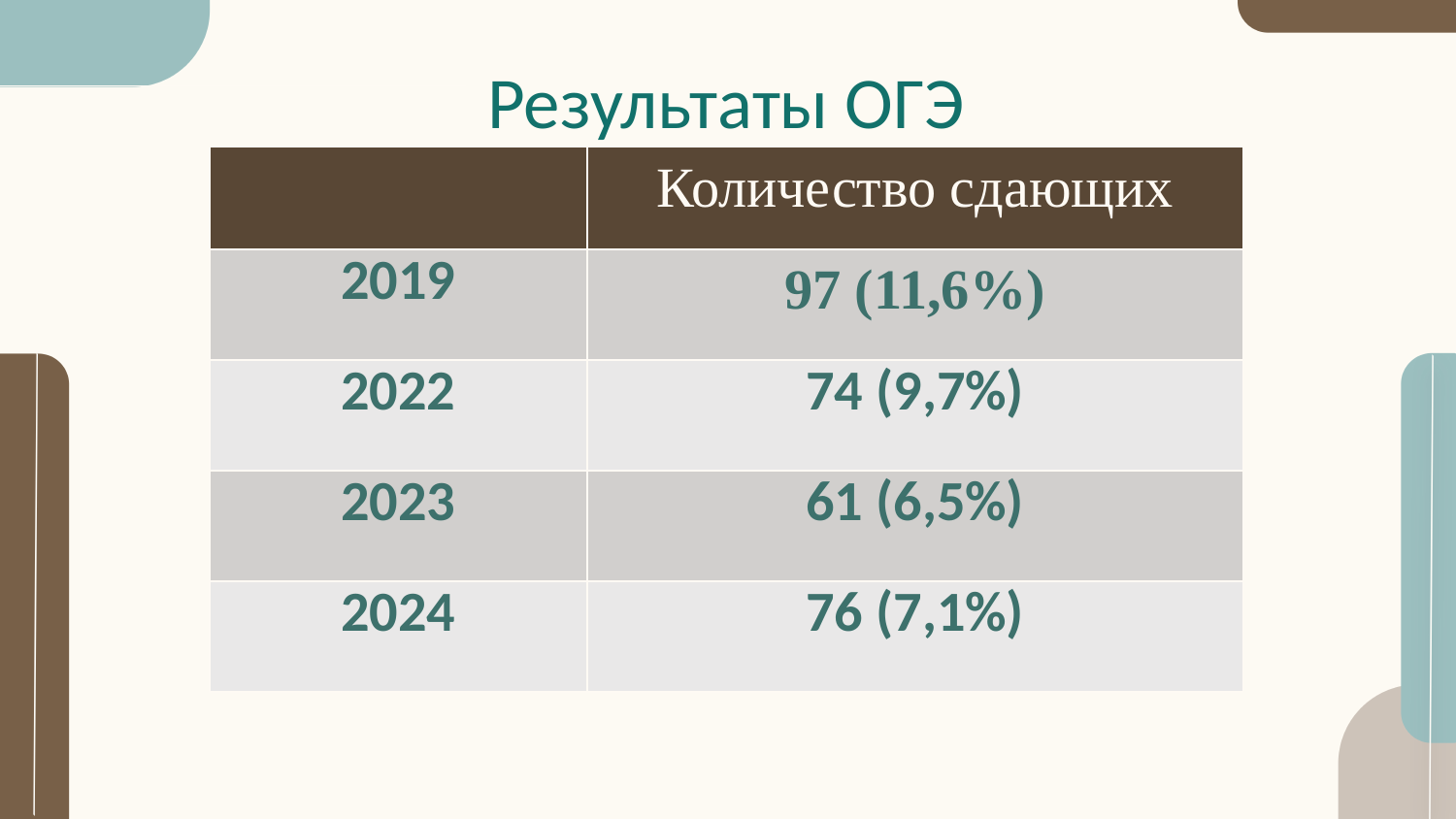

# Результаты ОГЭ
|  | Количество сдающих |
| --- | --- |
| 2019 | 97 (11,6%) |
| 2022 | 74 (9,7%) |
| 2023 | 61 (6,5%) |
| 2024 | 76 (7,1%) |